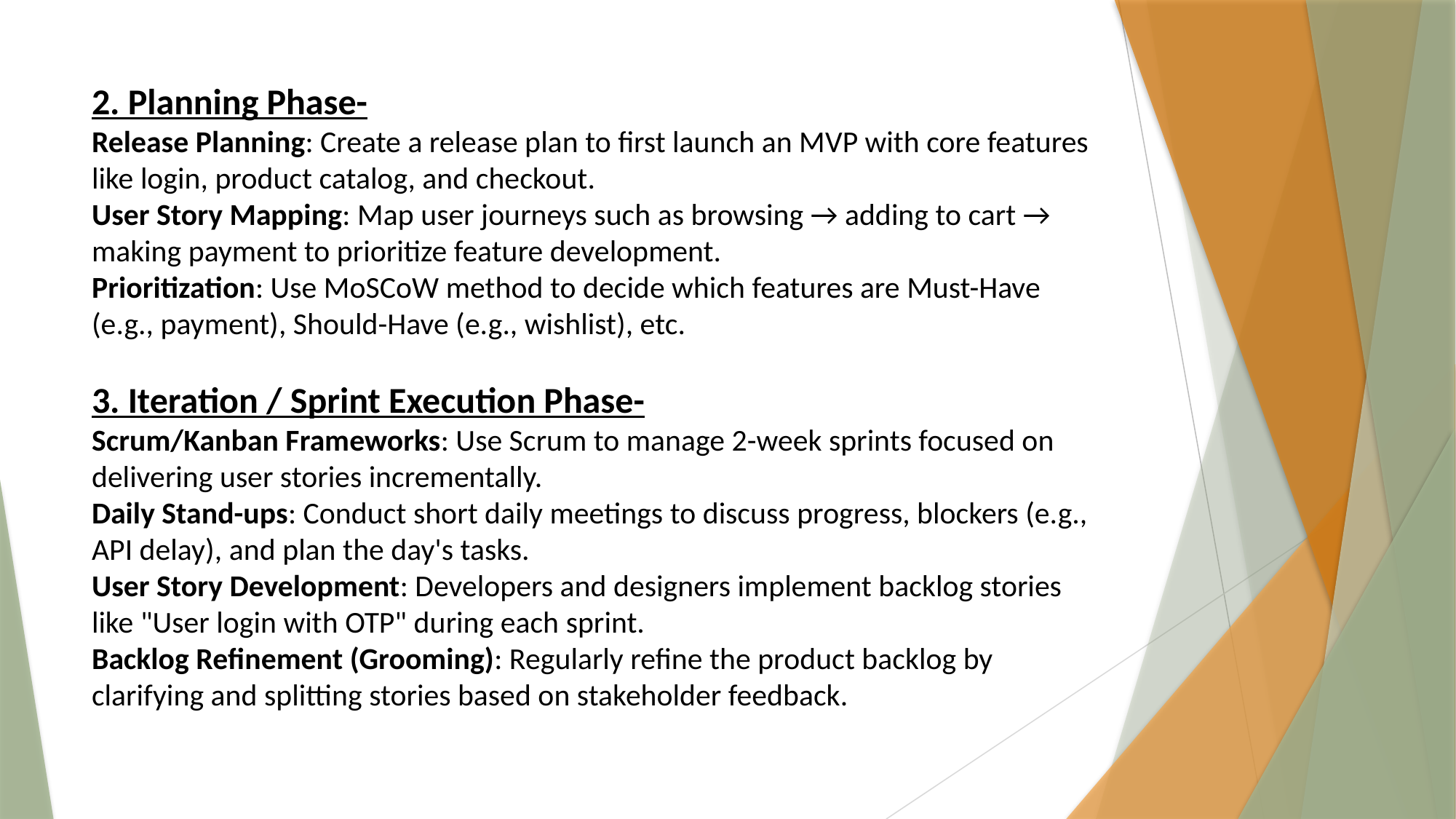

# 2. Planning Phase- Release Planning: Create a release plan to first launch an MVP with core features like login, product catalog, and checkout. User Story Mapping: Map user journeys such as browsing → adding to cart → making payment to prioritize feature development. Prioritization: Use MoSCoW method to decide which features are Must-Have (e.g., payment), Should-Have (e.g., wishlist), etc. 3. Iteration / Sprint Execution Phase- Scrum/Kanban Frameworks: Use Scrum to manage 2-week sprints focused on delivering user stories incrementally. Daily Stand-ups: Conduct short daily meetings to discuss progress, blockers (e.g., API delay), and plan the day's tasks. User Story Development: Developers and designers implement backlog stories like "User login with OTP" during each sprint. Backlog Refinement (Grooming): Regularly refine the product backlog by clarifying and splitting stories based on stakeholder feedback.